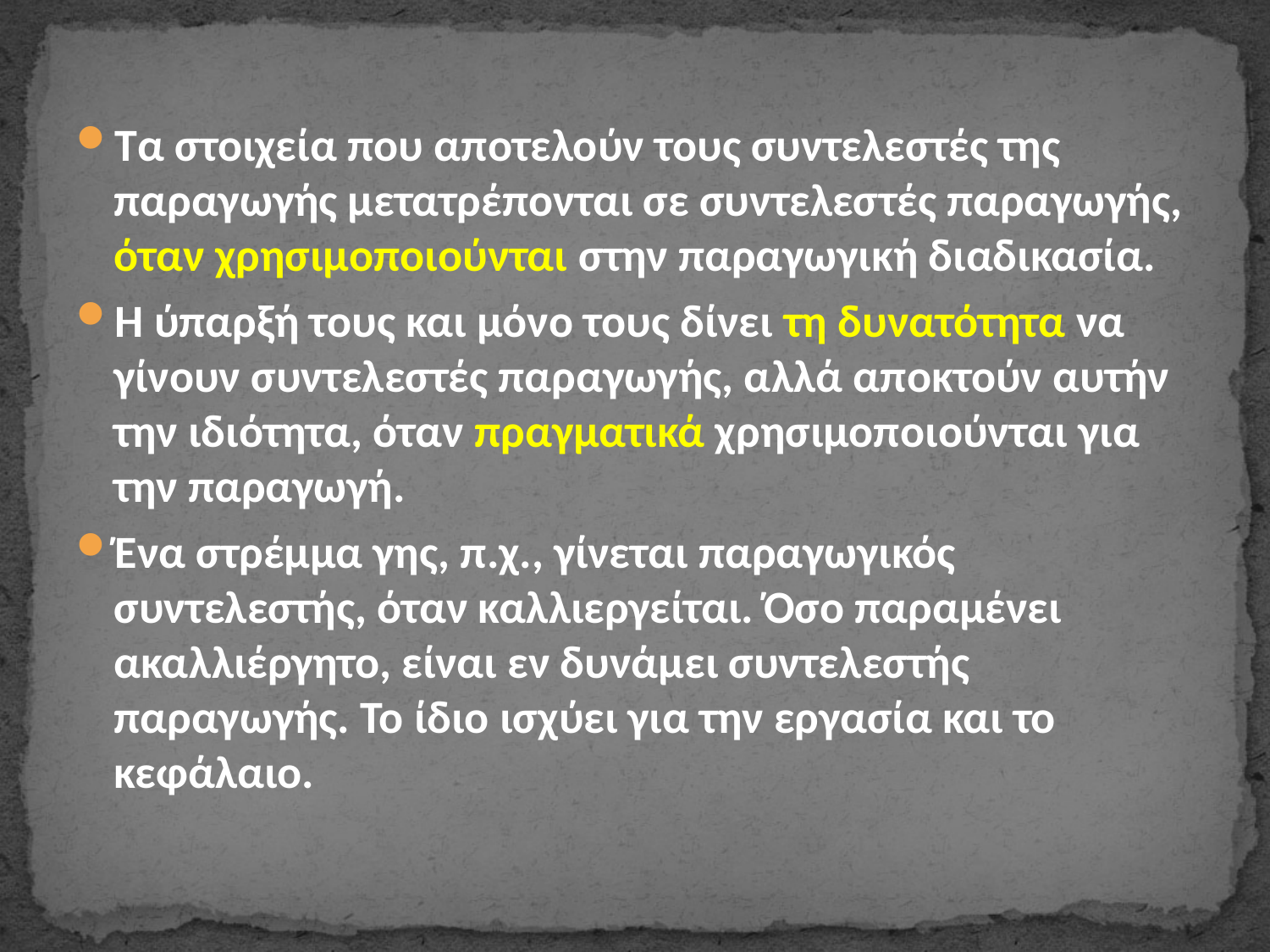

Τα στοιχεία που αποτελούν τους συντελεστές της παραγωγής μετατρέπονται σε συντελεστές παραγωγής, όταν χρησιμοποιούνται στην παραγωγική διαδικασία.
Η ύπαρξή τους και μόνο τους δίνει τη δυνατότητα να γίνουν συντελεστές παραγωγής, αλλά αποκτούν αυτήν την ιδιότητα, όταν πραγματικά χρησιμοποιούνται για την παραγωγή.
Ένα στρέμμα γης, π.χ., γίνεται παραγωγικός συντελεστής, όταν καλλιεργείται. Όσο παραμένει ακαλλιέργητο, είναι εν δυνάμει συντελεστής παραγωγής. Το ίδιο ισχύει για την εργασία και το κεφάλαιο.